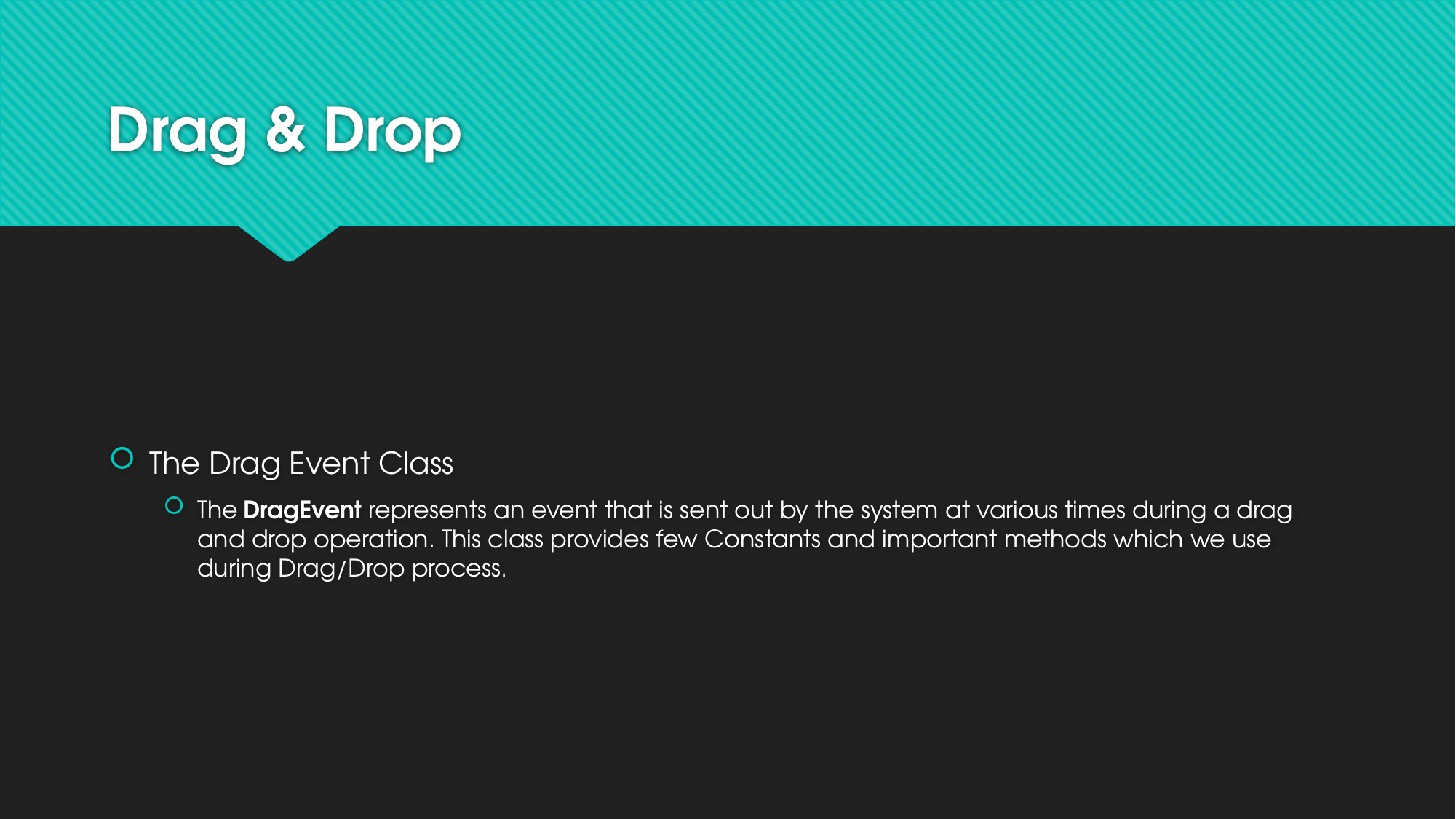

# Drag & Drop
The Drag Event Class
The DragEvent represents an event that is sent out by the system at various times during a drag and drop operation. This class provides few Constants and important methods which we use during Drag/Drop process.